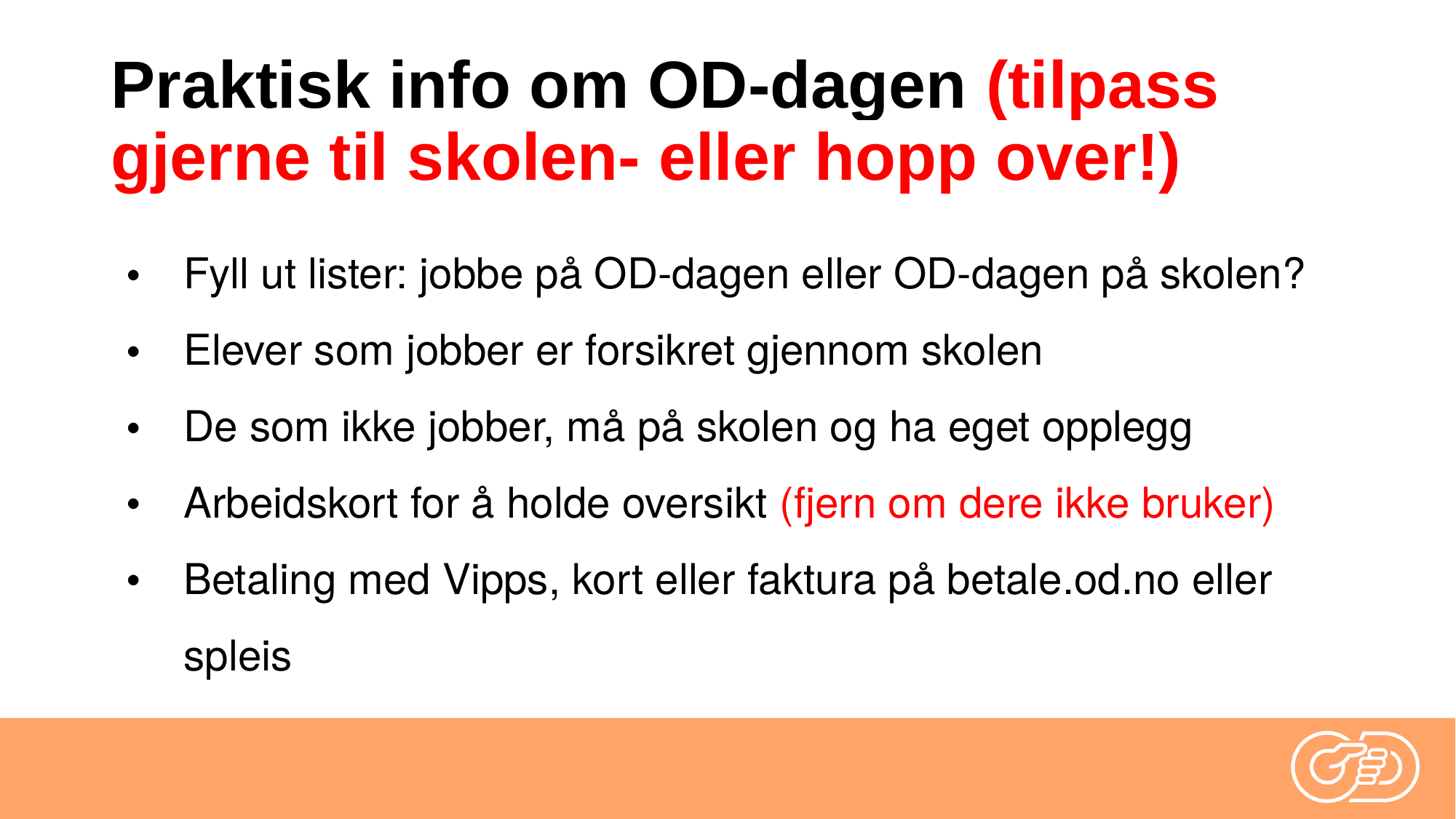

# Praktisk info om OD-dagen (tilpass gjerne til skolen- eller hopp over!)
Fyll ut lister: jobbe på OD-dagen eller OD-dagen på skolen?
Elever som jobber er forsikret gjennom skolen
De som ikke jobber, må på skolen og ha eget opplegg
Arbeidskort for å holde oversikt (fjern om dere ikke bruker)
Betaling med Vipps, kort eller faktura på betale.od.no eller spleis